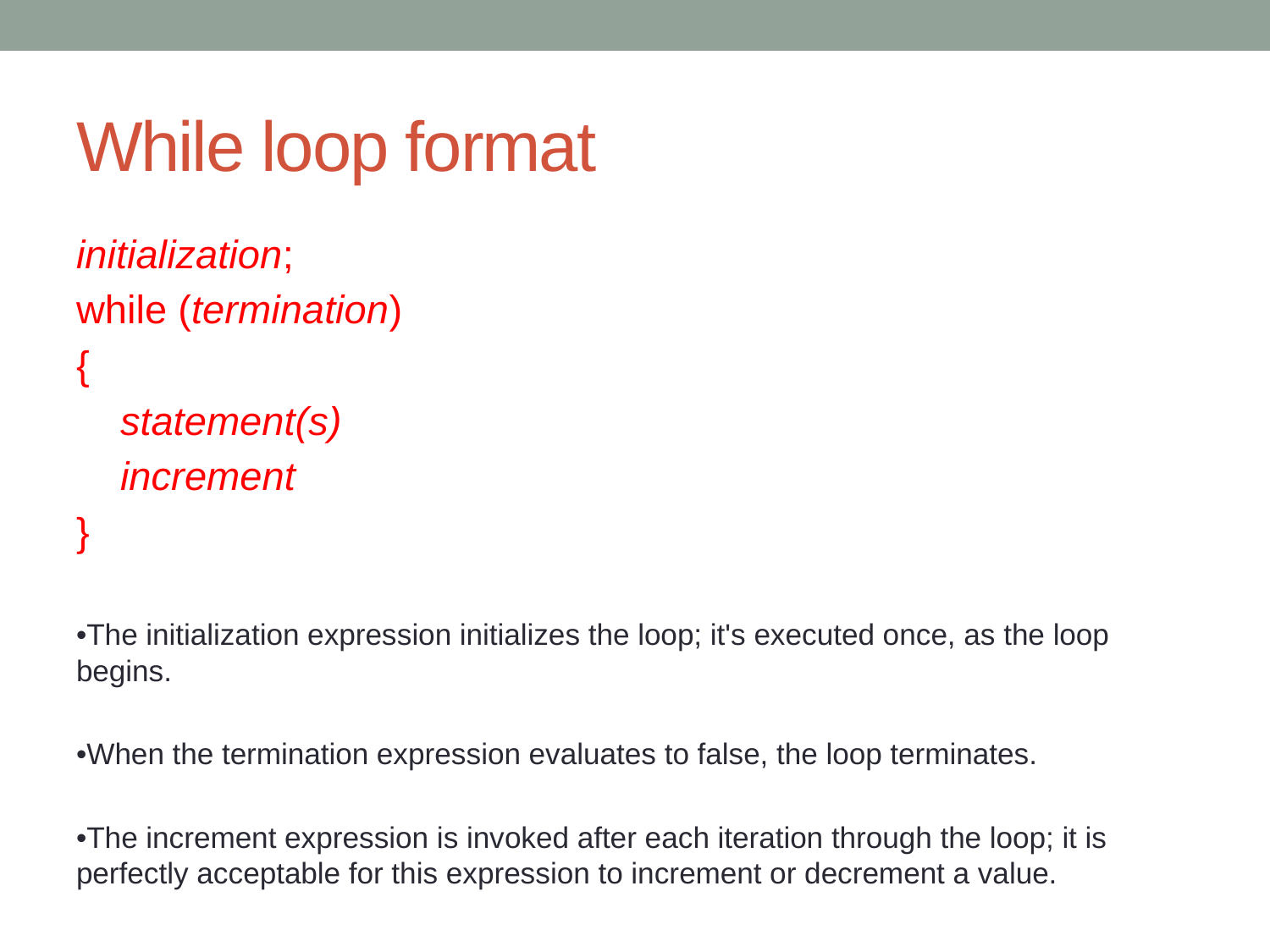

# While loop format
initialization;
while (termination)
{
    statement(s)
    increment
}

•The initialization expression initializes the loop; it's executed once, as the loop begins.

•When the termination expression evaluates to false, the loop terminates.

•The increment expression is invoked after each iteration through the loop; it is perfectly acceptable for this expression to increment or decrement a value.